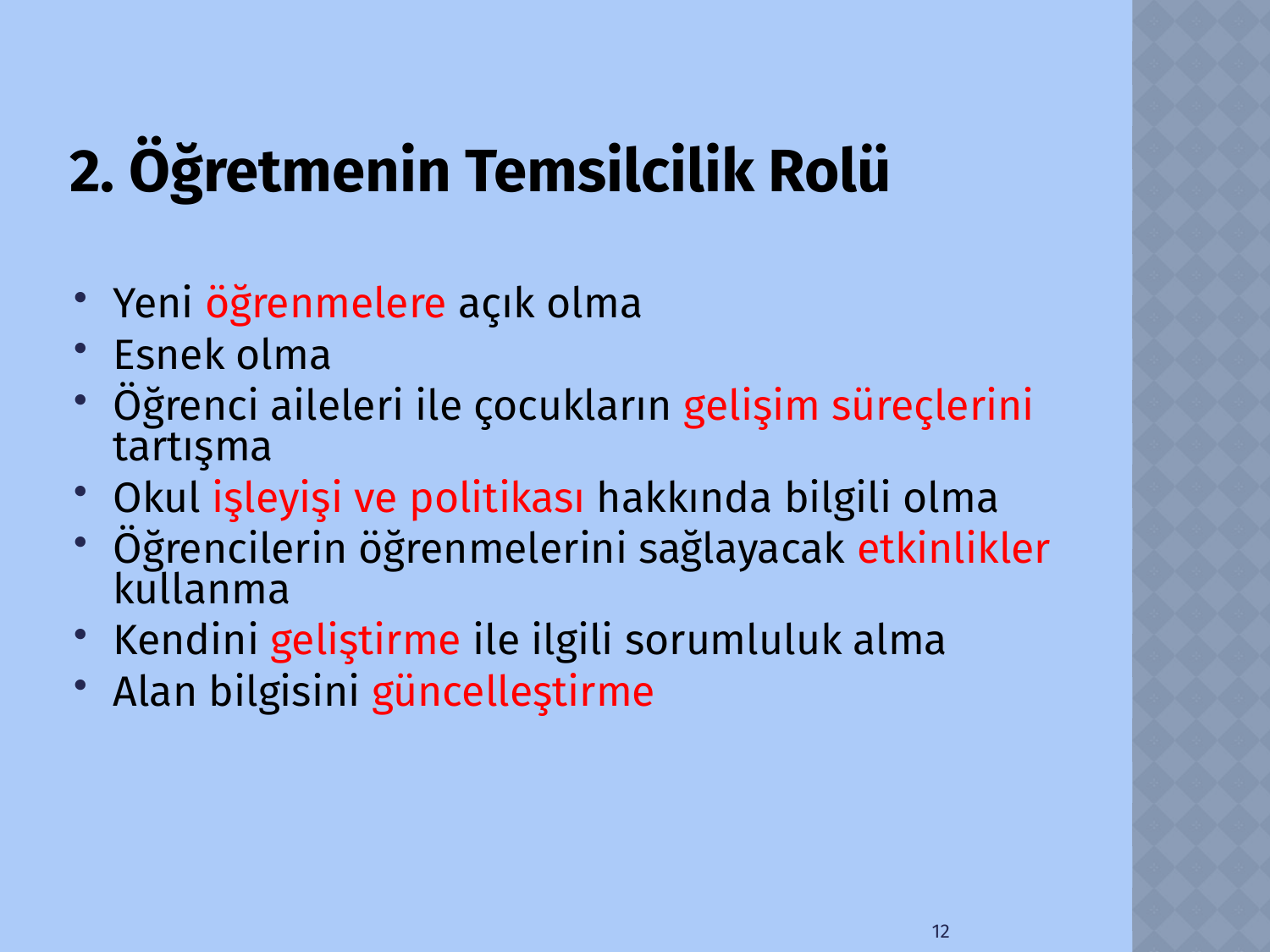

# 2. Öğretmenin Temsilcilik Rolü
Yeni öğrenmelere açık olma
Esnek olma
Öğrenci aileleri ile çocukların gelişim süreçlerini tartışma
Okul işleyişi ve politikası hakkında bilgili olma
Öğrencilerin öğrenmelerini sağlayacak etkinlikler kullanma
Kendini geliştirme ile ilgili sorumluluk alma
Alan bilgisini güncelleştirme
12